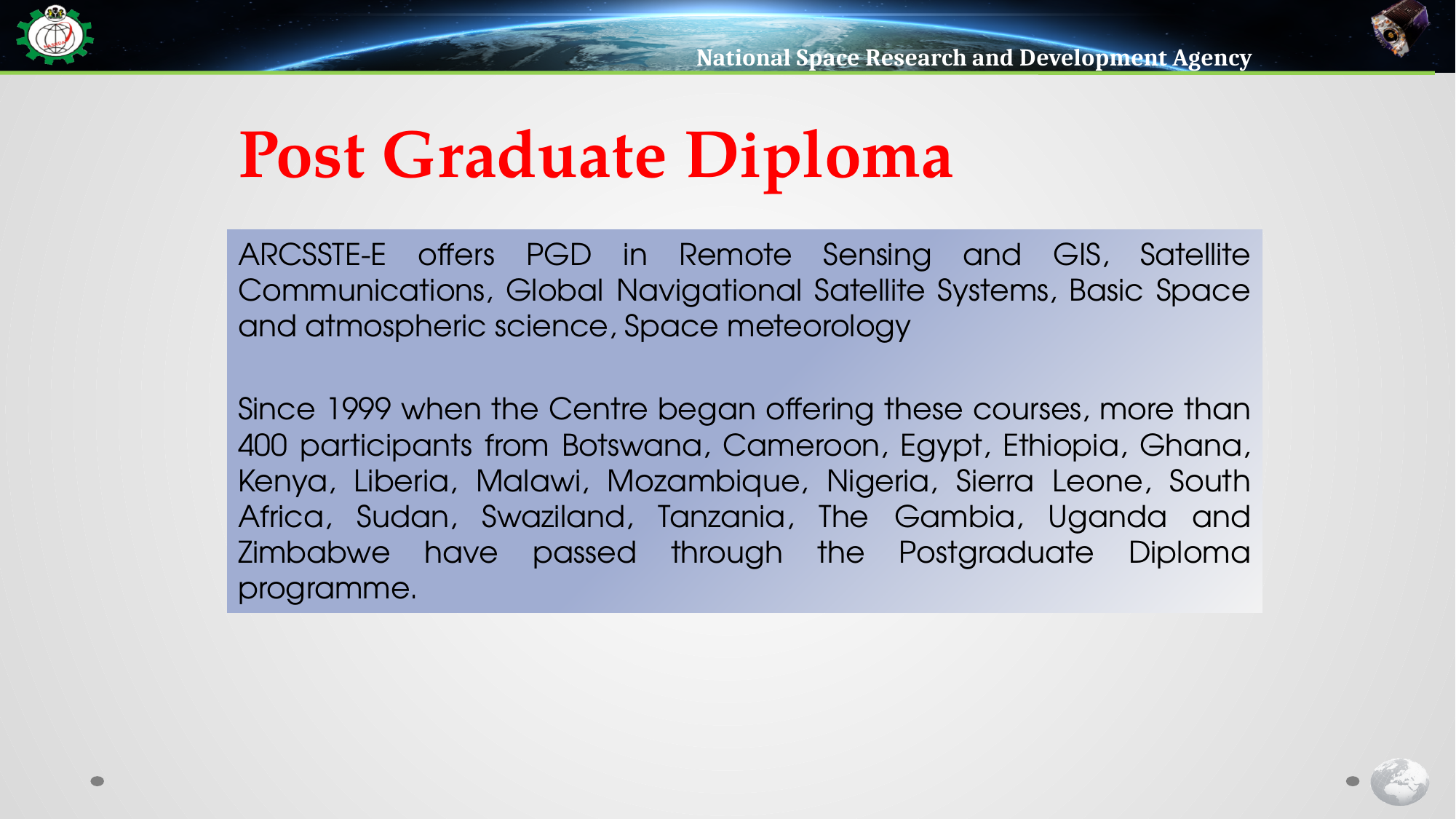

# Post Graduate Diploma
ARCSSTE-E offers PGD in Remote Sensing and GIS, Satellite Communications, Global Navigational Satellite Systems, Basic Space and atmospheric science, Space meteorology

Since 1999 when the Centre began offering these courses, more than 400 participants from Botswana, Cameroon, Egypt, Ethiopia, Ghana, Kenya, Liberia, Malawi, Mozambique, Nigeria, Sierra Leone, South Africa, Sudan, Swaziland, Tanzania, The Gambia, Uganda and Zimbabwe have passed through the Postgraduate Diploma programme.